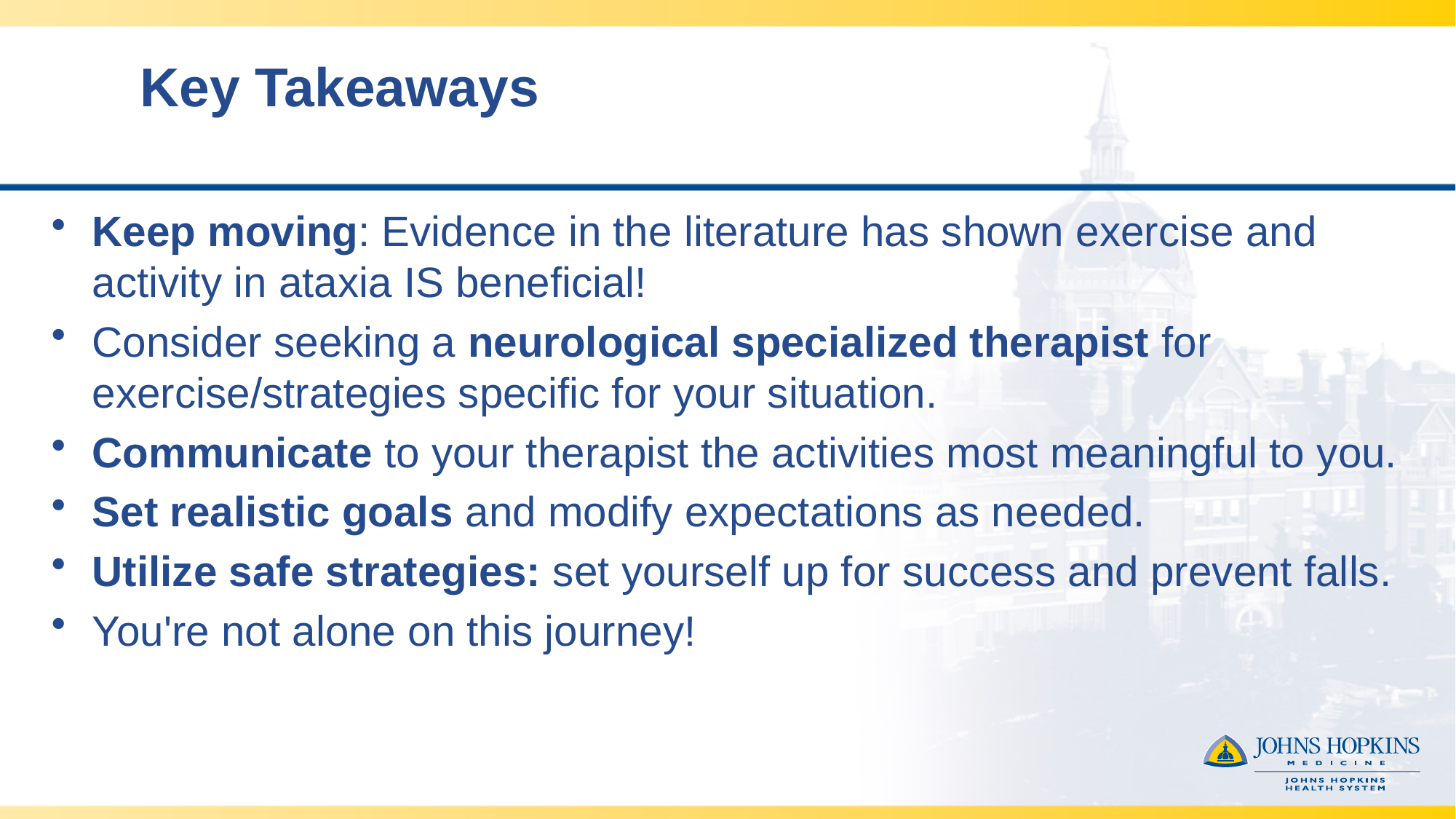

# Key Takeaways
Keep moving: Evidence in the literature has shown exercise and activity in ataxia IS beneficial!
Consider seeking a neurological specialized therapist for exercise/strategies specific for your situation.
Communicate to your therapist the activities most meaningful to you.
Set realistic goals and modify expectations as needed.
Utilize safe strategies: set yourself up for success and prevent falls.
You're not alone on this journey!